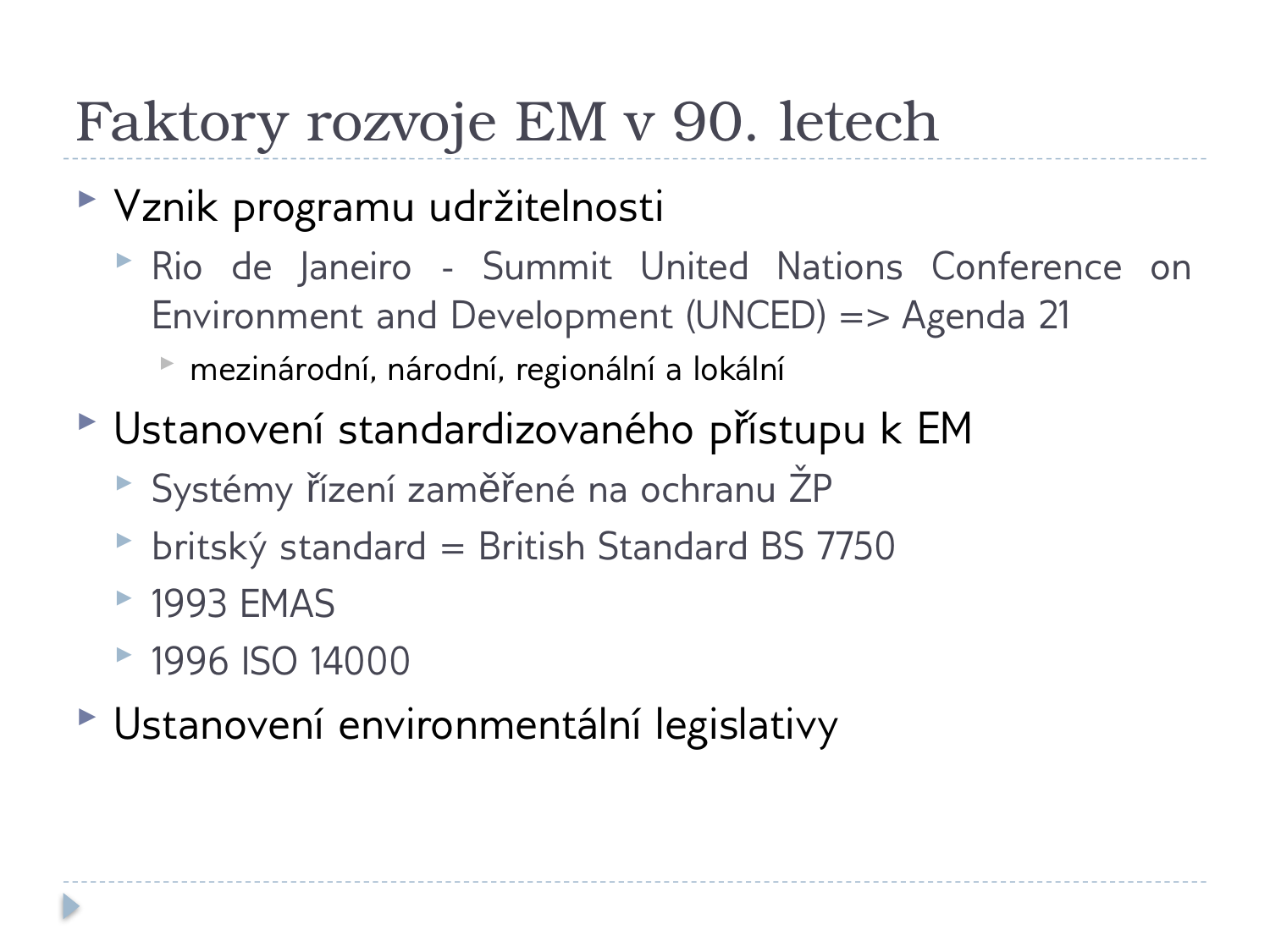

# Faktory rozvoje EM v 90. letech
Vznik programu udržitelnosti
Rio de Janeiro - Summit United Nations Conference on Environment and Development (UNCED) => Agenda 21
mezinárodní, národní, regionální a lokální
Ustanovení standardizovaného přístupu k EM
Systémy řízení zaměřené na ochranu ŽP
britský standard = British Standard BS 7750
1993 EMAS
1996 ISO 14000
Ustanovení environmentální legislativy